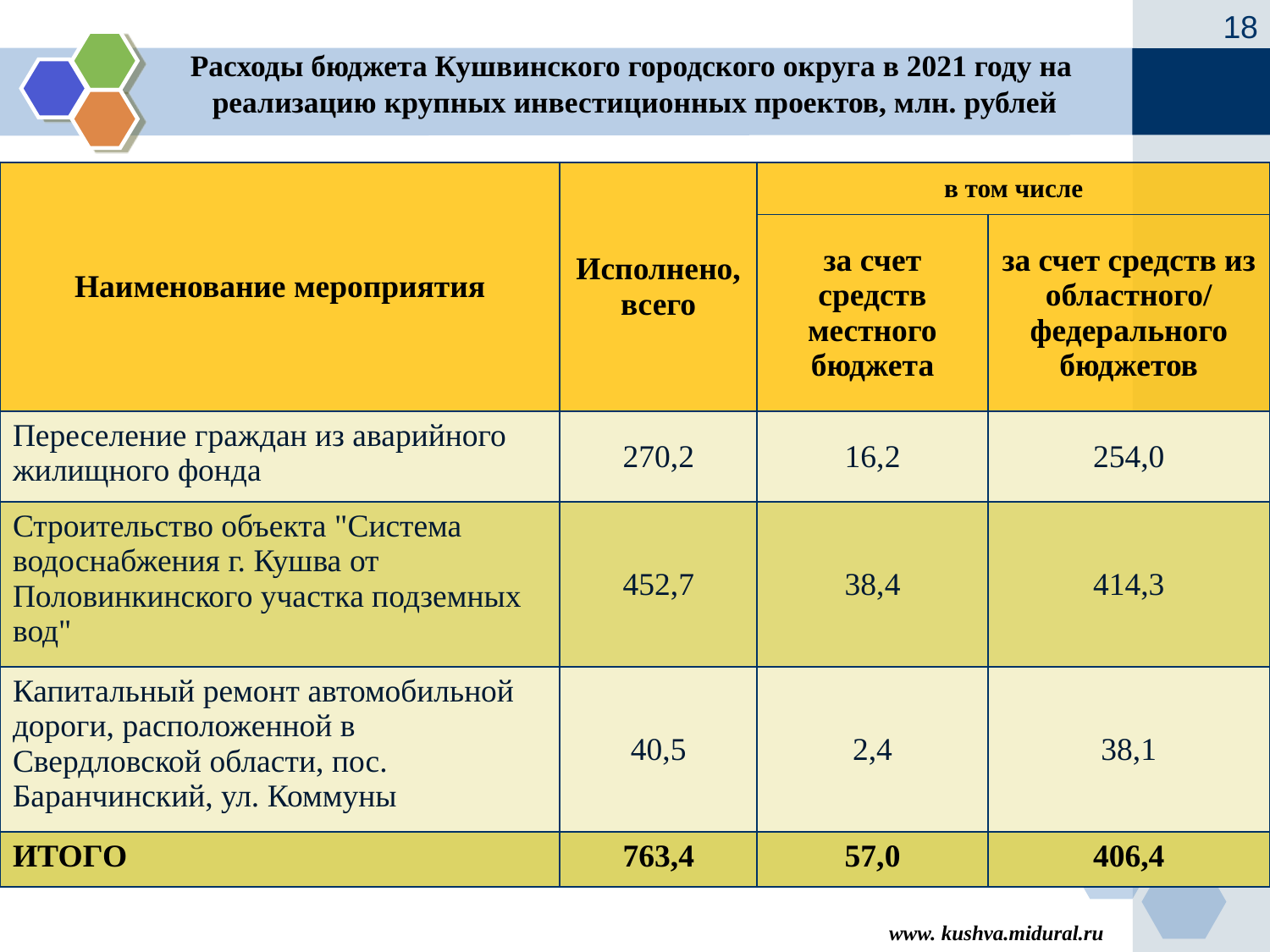

18
Расходы бюджета Кушвинского городского округа в 2021 году на
реализацию крупных инвестиционных проектов, млн. рублей
| Наименование мероприятия | Исполнено, всего | в том числе |  |
| --- | --- | --- | --- |
|  |  | за счет средств местного бюджета | за счет средств из областного/ федерального бюджетов |
| Переселение граждан из аварийного жилищного фонда | 270,2 | 16,2 | 254,0 |
| Строительство объекта "Система водоснабжения г. Кушва от Половинкинского участка подземных вод" | 452,7 | 38,4 | 414,3 |
| Капитальный ремонт автомобильной дороги, расположенной в Свердловской области, пос. Баранчинский, ул. Коммуны | 40,5 | 2,4 | 38,1 |
| ИТОГО | 763,4 | 57,0 | 406,4 |
www. kushva.midural.ru